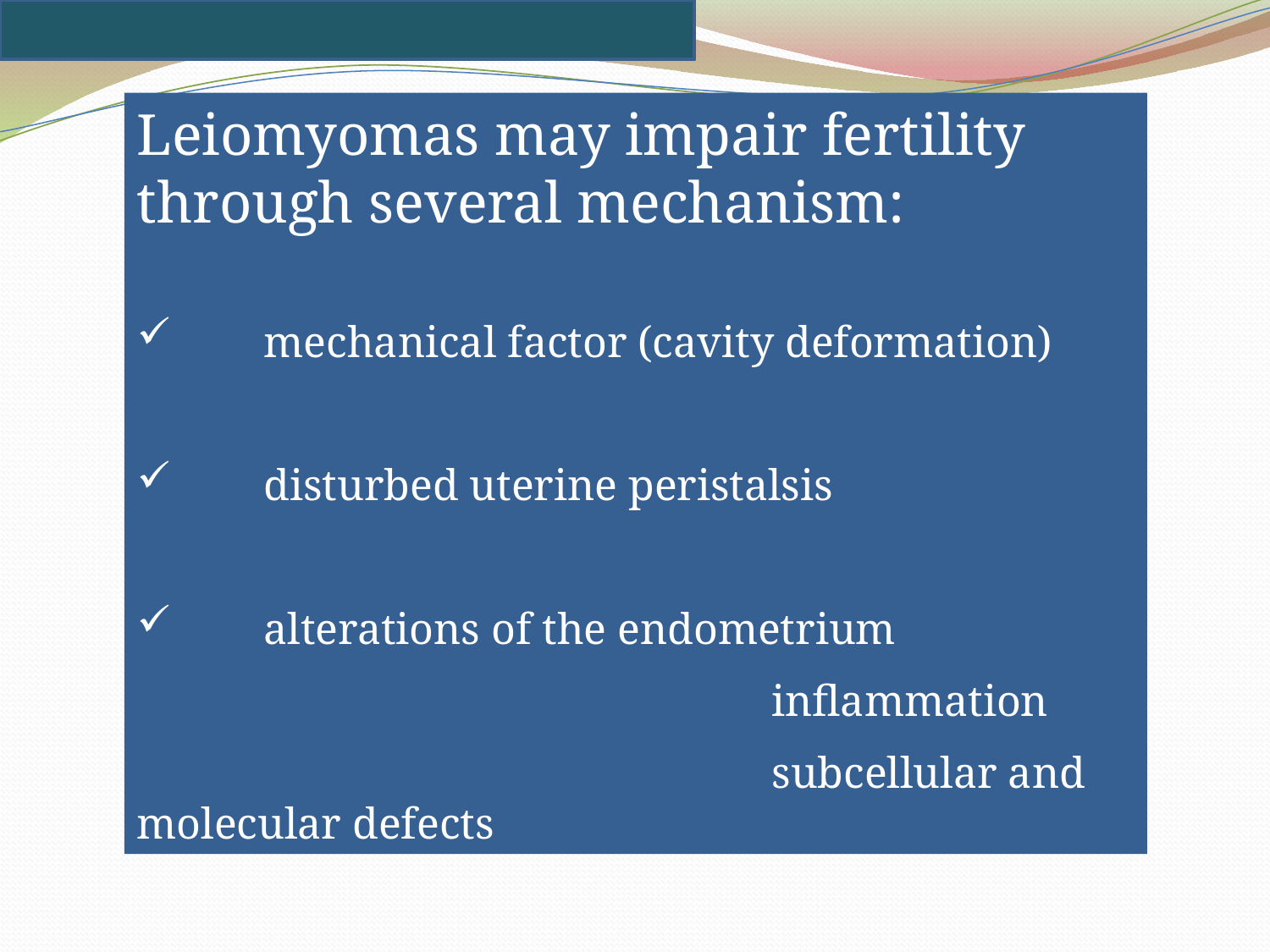

Leiomyomas may impair fertility through several mechanism:

	mechanical factor (cavity deformation)

	disturbed uterine peristalsis

	alterations of the endometrium
					inflammation
					subcellular and molecular defects